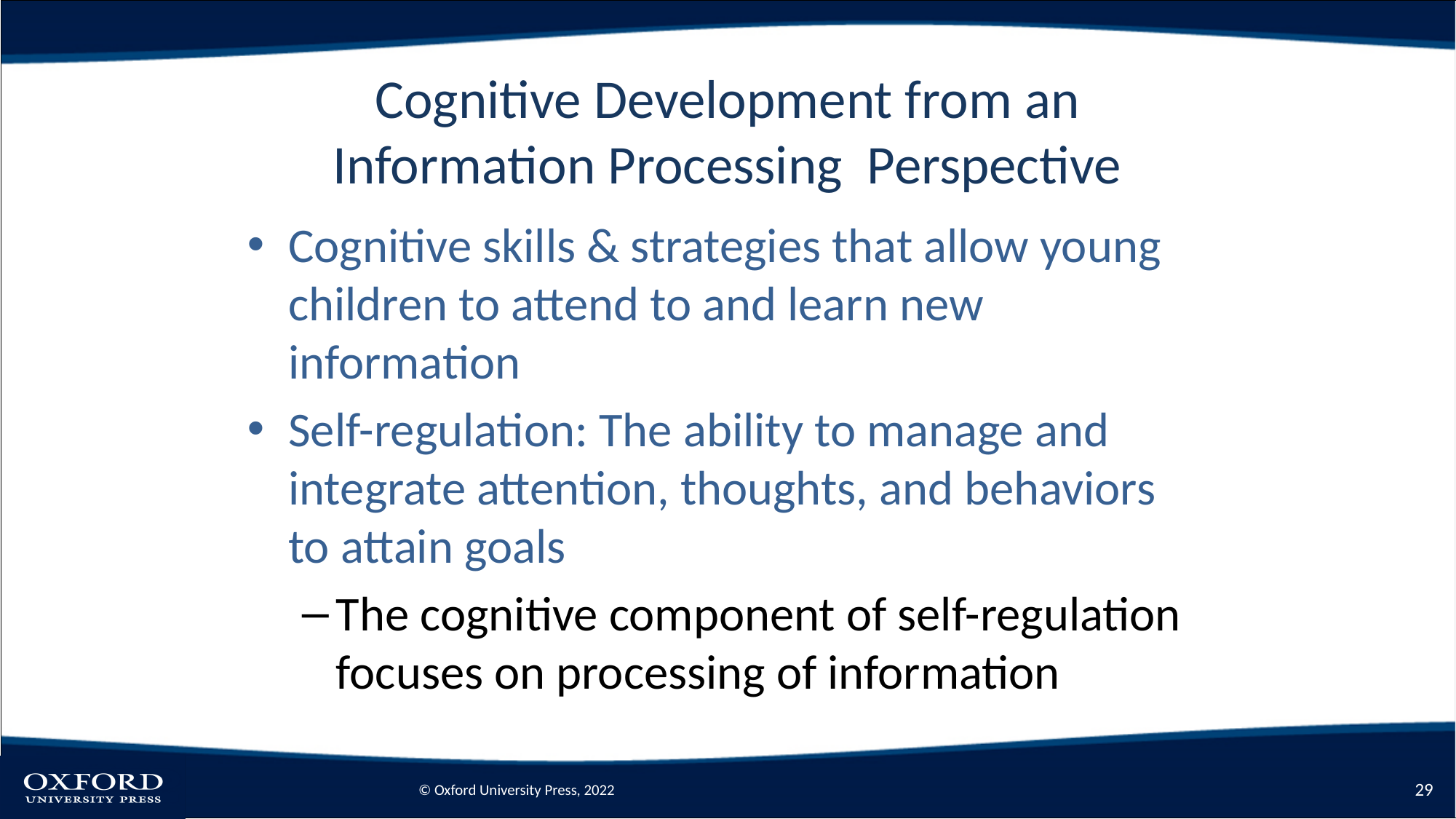

# Cognitive Development from an Information Processing  Perspective
Cognitive skills & strategies that allow young children to attend to and learn new information
Self-regulation: The ability to manage and integrate attention, thoughts, and behaviors to attain goals
The cognitive component of self-regulation focuses on processing of information